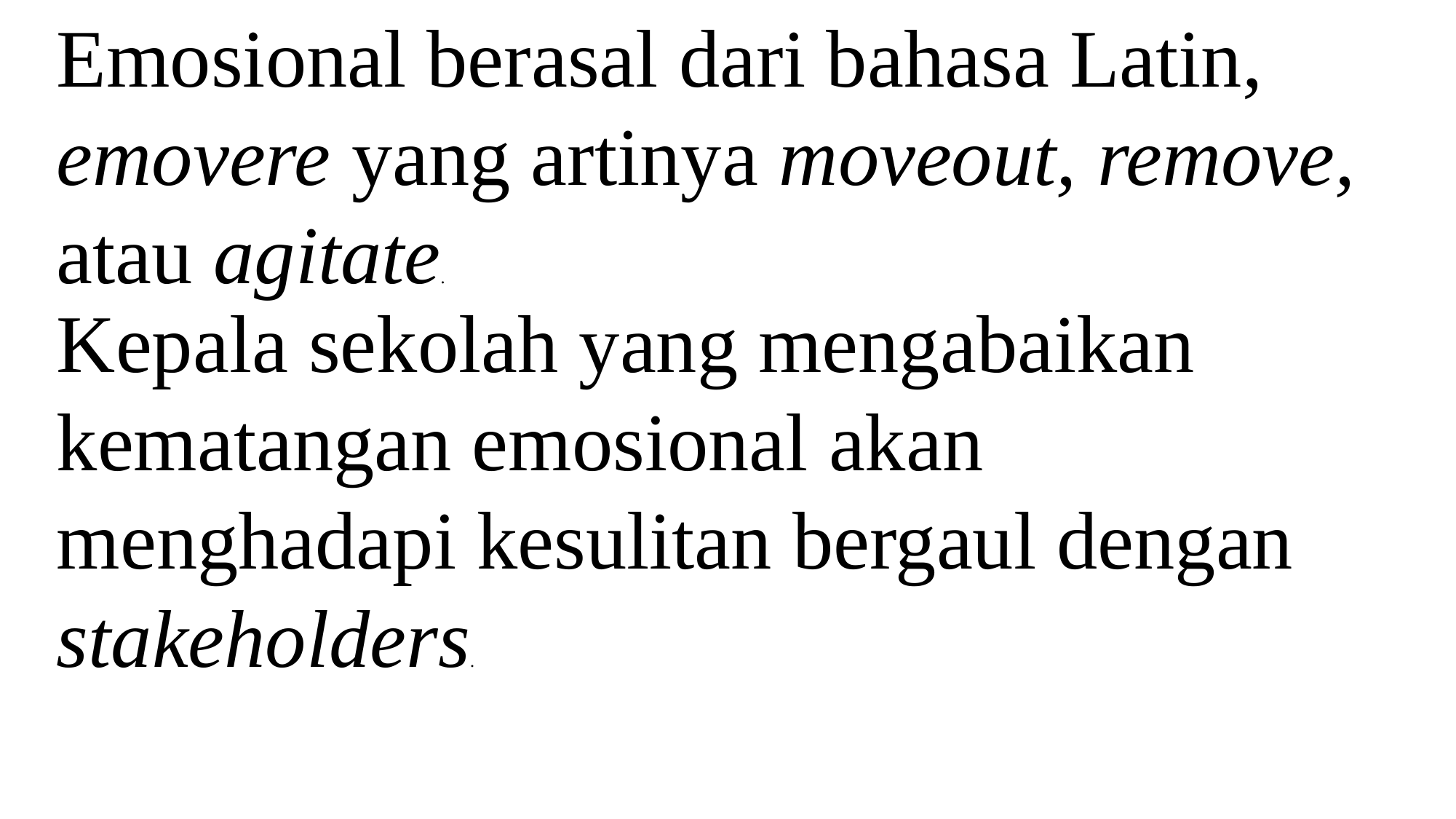

Emosional berasal dari bahasa Latin, emovere yang artinya moveout, remove, atau agitate.
Kepala sekolah yang mengabaikan kematangan emosional akan menghadapi kesulitan bergaul dengan  stakeholders.